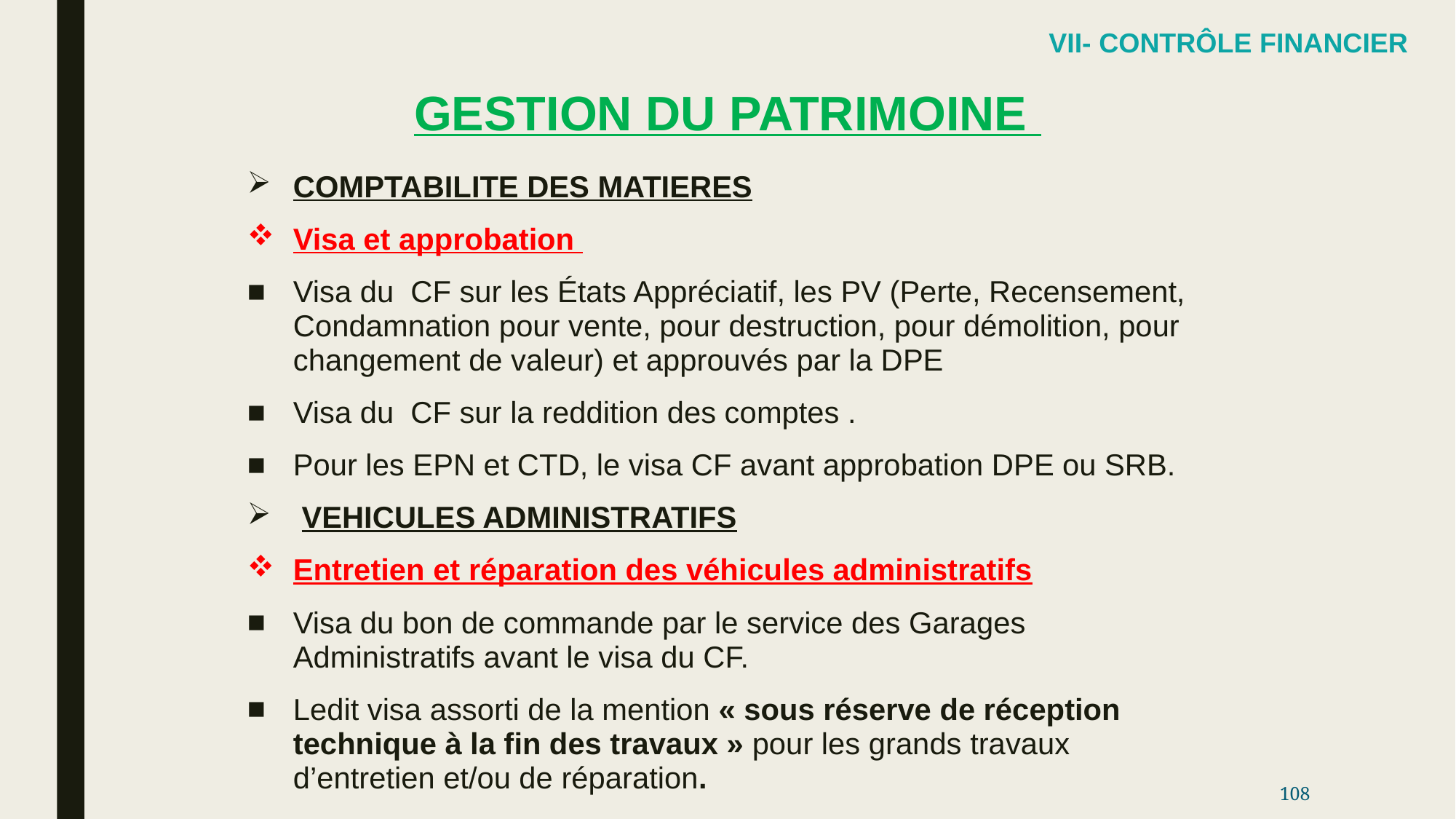

VII- CONTRÔLE FINANCIER
# GESTION DU PATRIMOINE
COMPTABILITE DES MATIERES
Visa et approbation
Visa du  CF sur les États Appréciatif, les PV (Perte, Recensement, Condamnation pour vente, pour destruction, pour démolition, pour changement de valeur) et approuvés par la DPE
Visa du  CF sur la reddition des comptes .
Pour les EPN et CTD, le visa CF avant approbation DPE ou SRB.
 VEHICULES ADMINISTRATIFS
Entretien et réparation des véhicules administratifs
Visa du bon de commande par le service des Garages Administratifs avant le visa du CF.
Ledit visa assorti de la mention « sous réserve de réception technique à la fin des travaux » pour les grands travaux d’entretien et/ou de réparation.

108